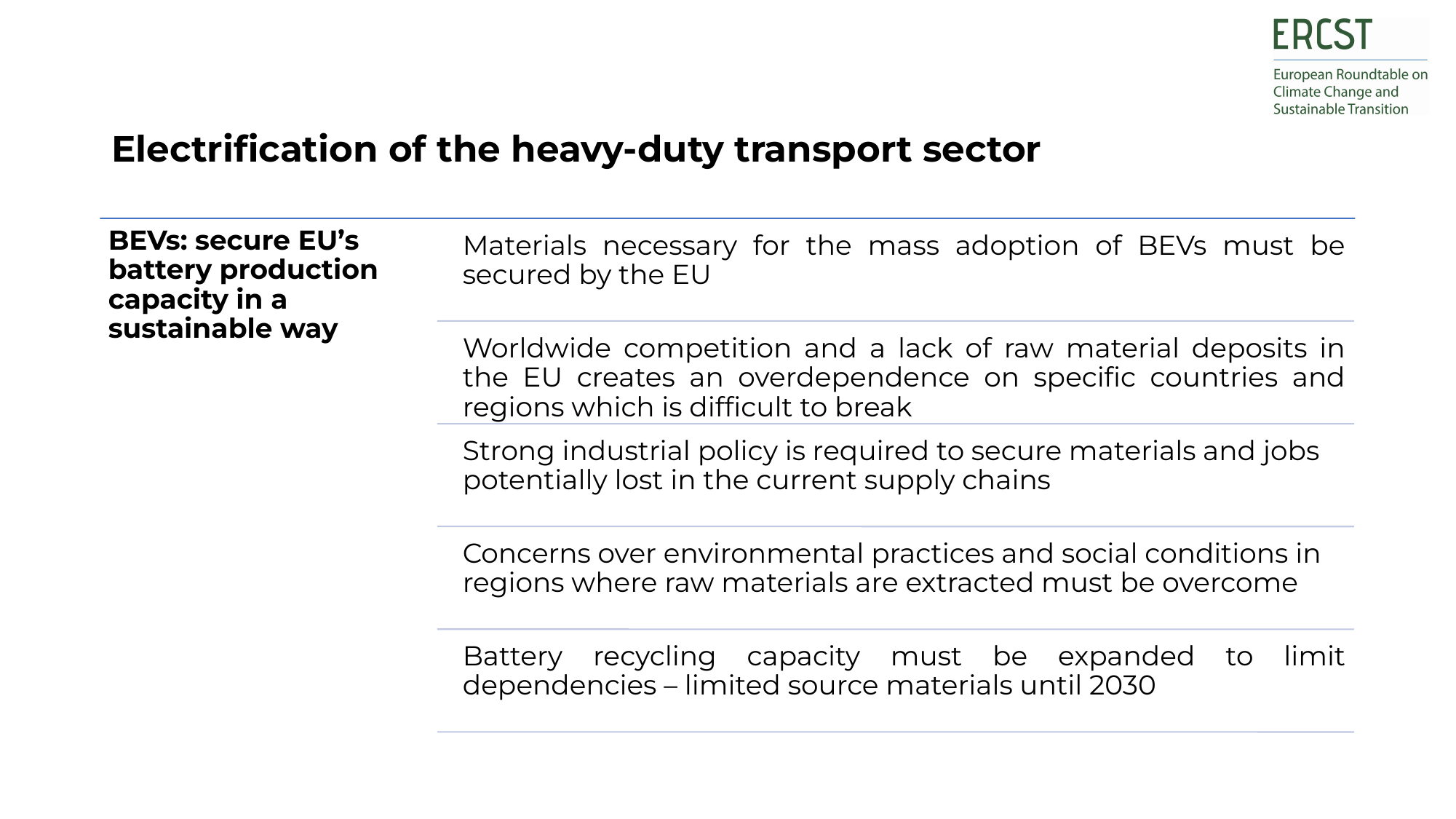

# Electrification of the heavy-duty transport sector
BEVs: secure EU’s battery production capacity in a sustainable way

Materials necessary for the mass adoption of BEVs must be secured by the EU
Worldwide competition and a lack of raw material deposits in the EU creates an overdependence on specific countries and regions which is difficult to break
Strong industrial policy is required to secure materials and jobs potentially lost in the current supply chains
Concerns over environmental practices and social conditions in regions where raw materials are extracted must be overcome
Battery recycling capacity must be expanded to limit dependencies – limited source materials until 2030